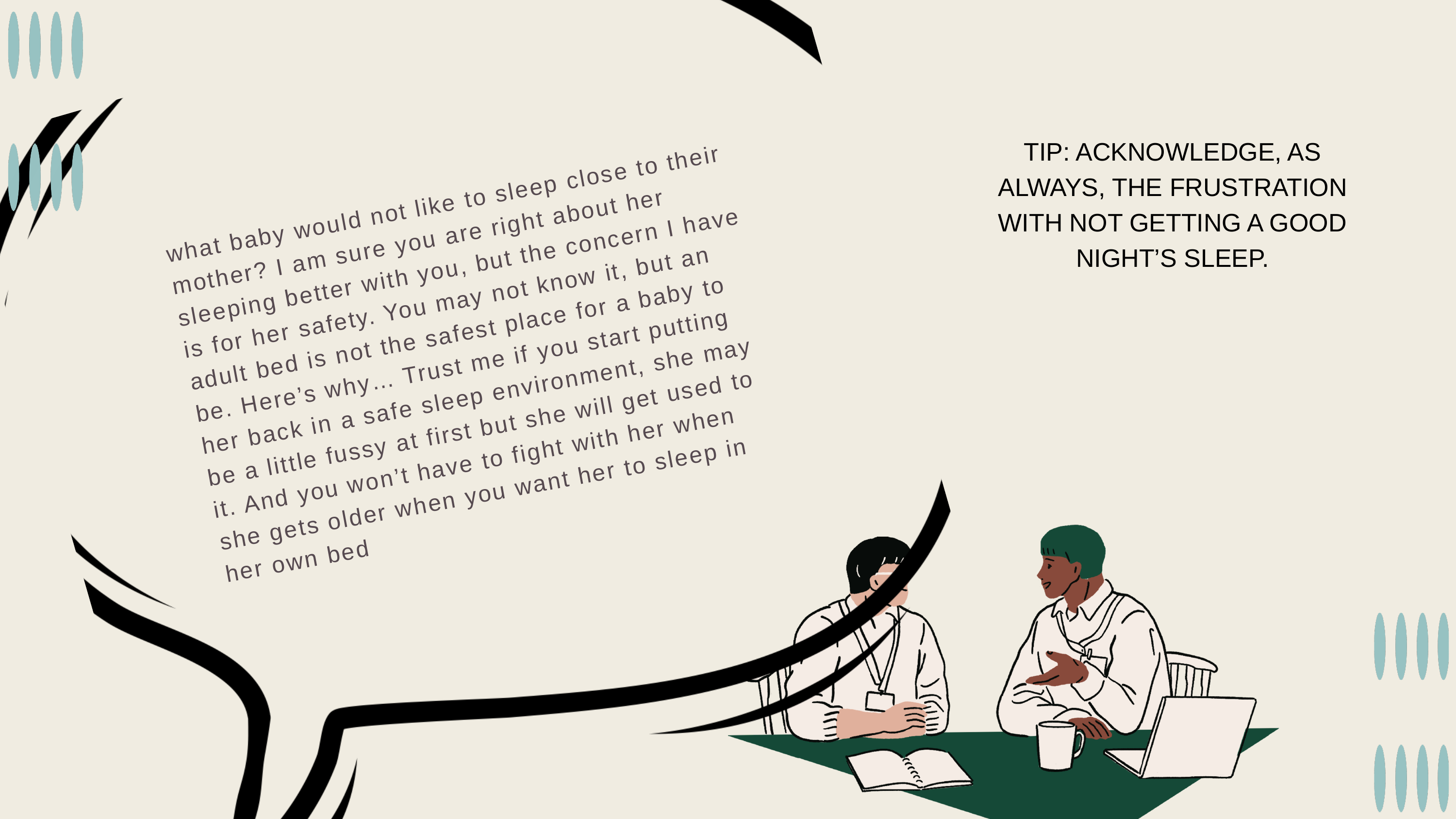

TIP: ACKNOWLEDGE, AS ALWAYS, THE FRUSTRATION WITH NOT GETTING A GOOD NIGHT’S SLEEP.
what baby would not like to sleep close to their mother? I am sure you are right about her sleeping better with you, but the concern I have is for her safety. You may not know it, but an adult bed is not the safest place for a baby to be. Here’s why… Trust me if you start putting her back in a safe sleep environment, she may be a little fussy at first but she will get used to it. And you won’t have to fight with her when she gets older when you want her to sleep in her own bed